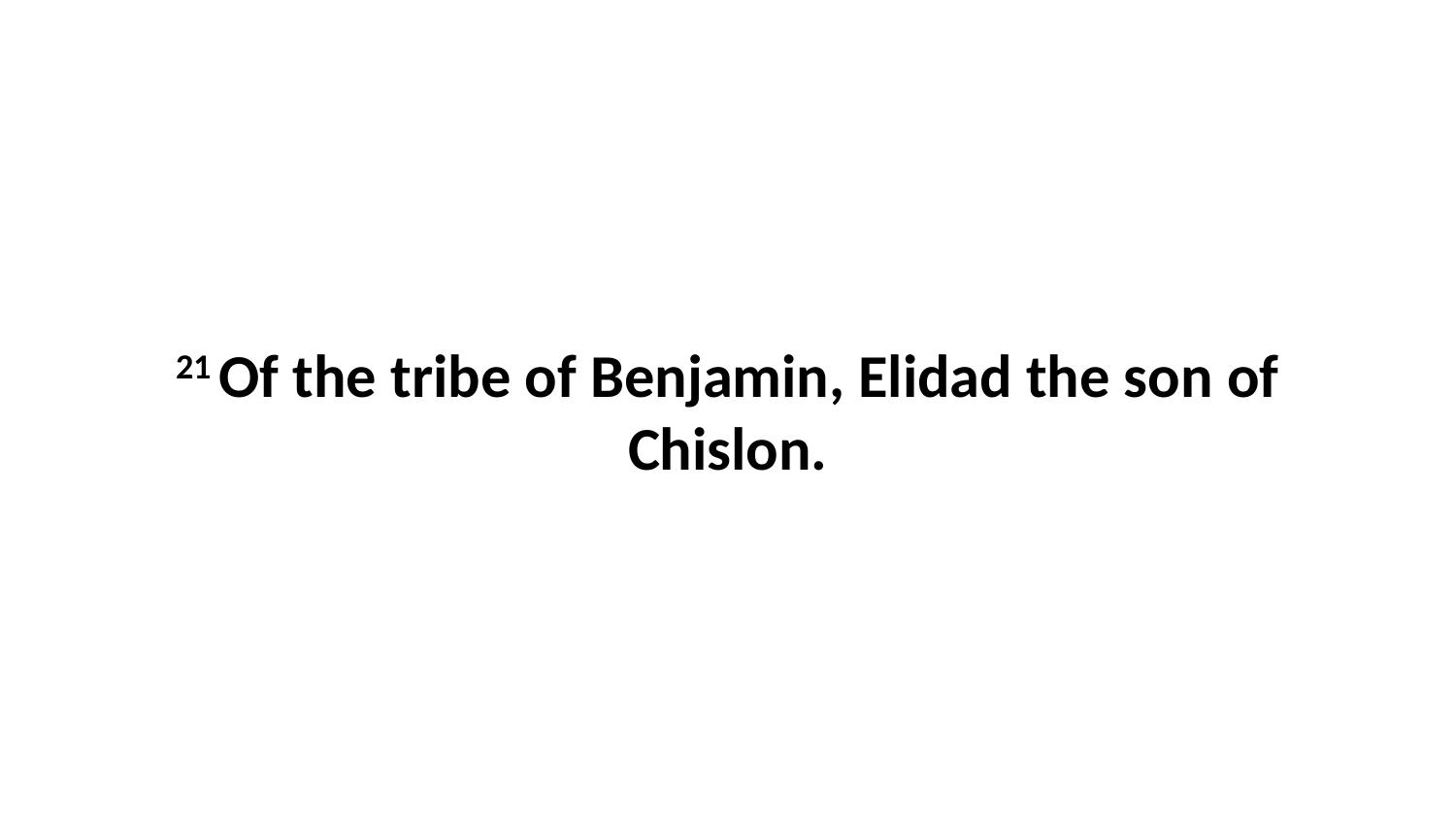

21 Of the tribe of Benjamin, Elidad the son of Chislon.